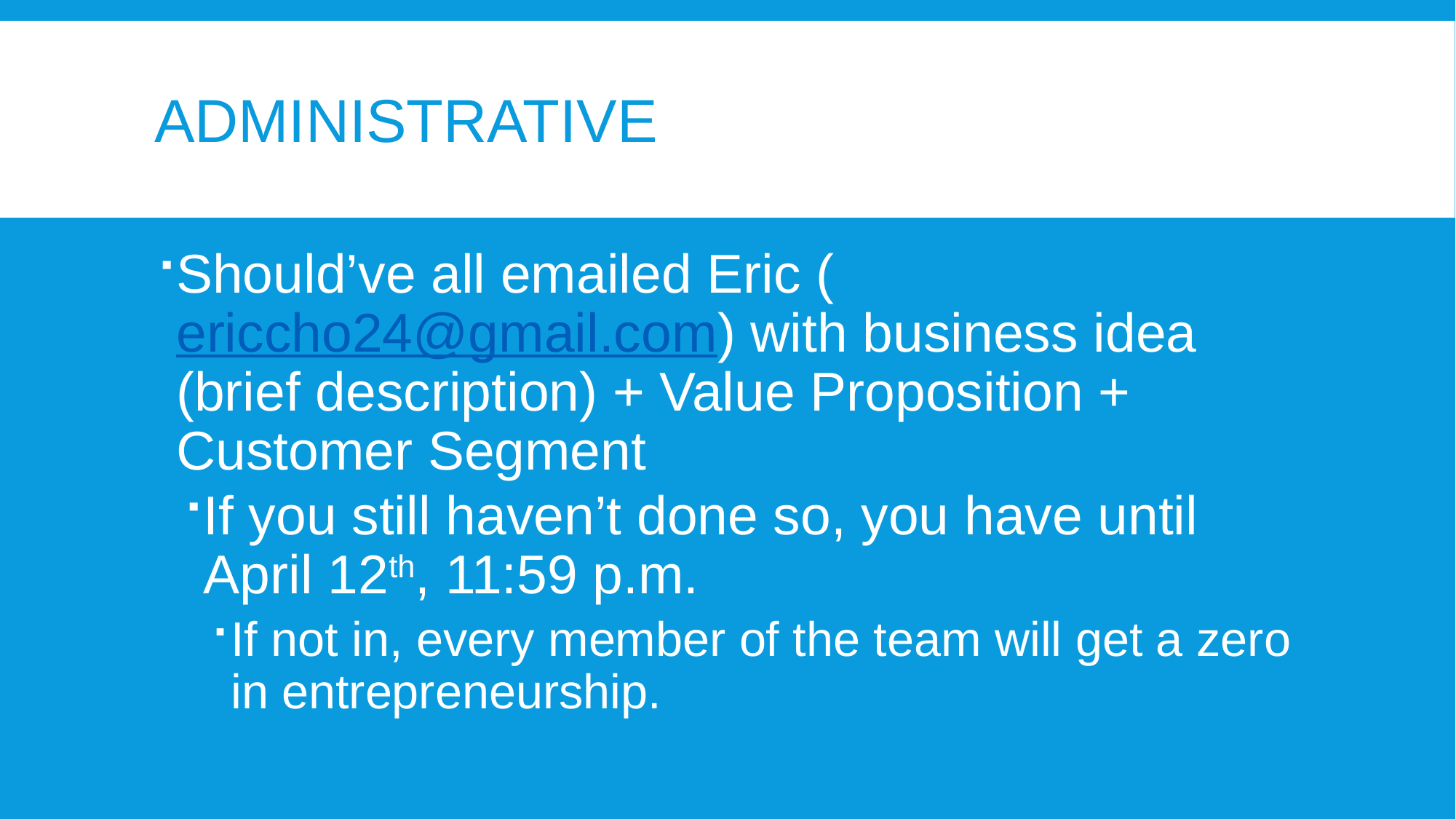

# Administrative
Should’ve all emailed Eric (ericcho24@gmail.com) with business idea (brief description) + Value Proposition + Customer Segment
If you still haven’t done so, you have until April 12th, 11:59 p.m.
If not in, every member of the team will get a zero in entrepreneurship.